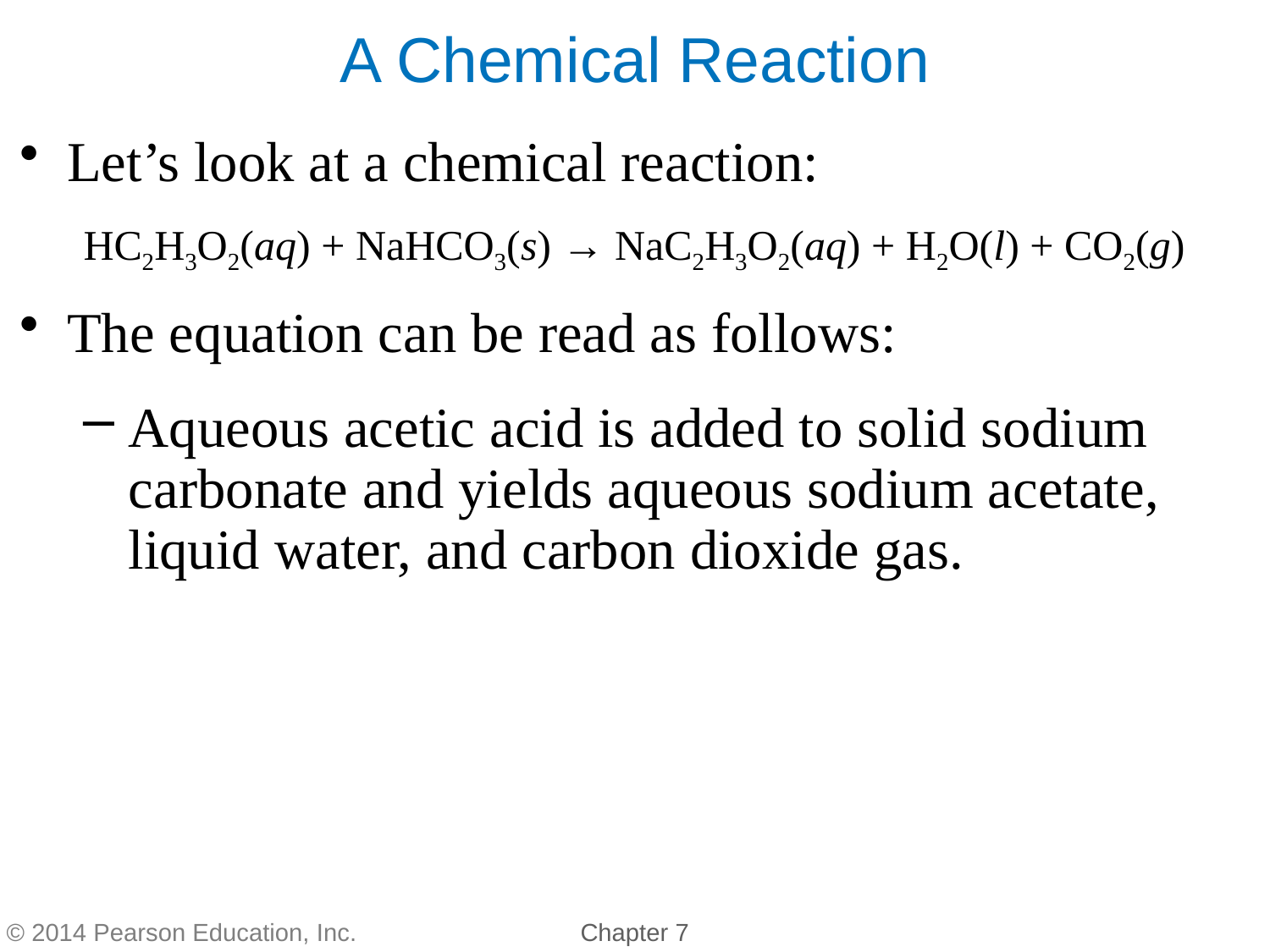

Let’s look at a chemical reaction:
HC2H3O2(aq) + NaHCO3(s) → NaC2H3O2(aq) + H2O(l) + CO2(g)
The equation can be read as follows:
Aqueous acetic acid is added to solid sodium carbonate and yields aqueous sodium acetate, liquid water, and carbon dioxide gas.
A Chemical Reaction